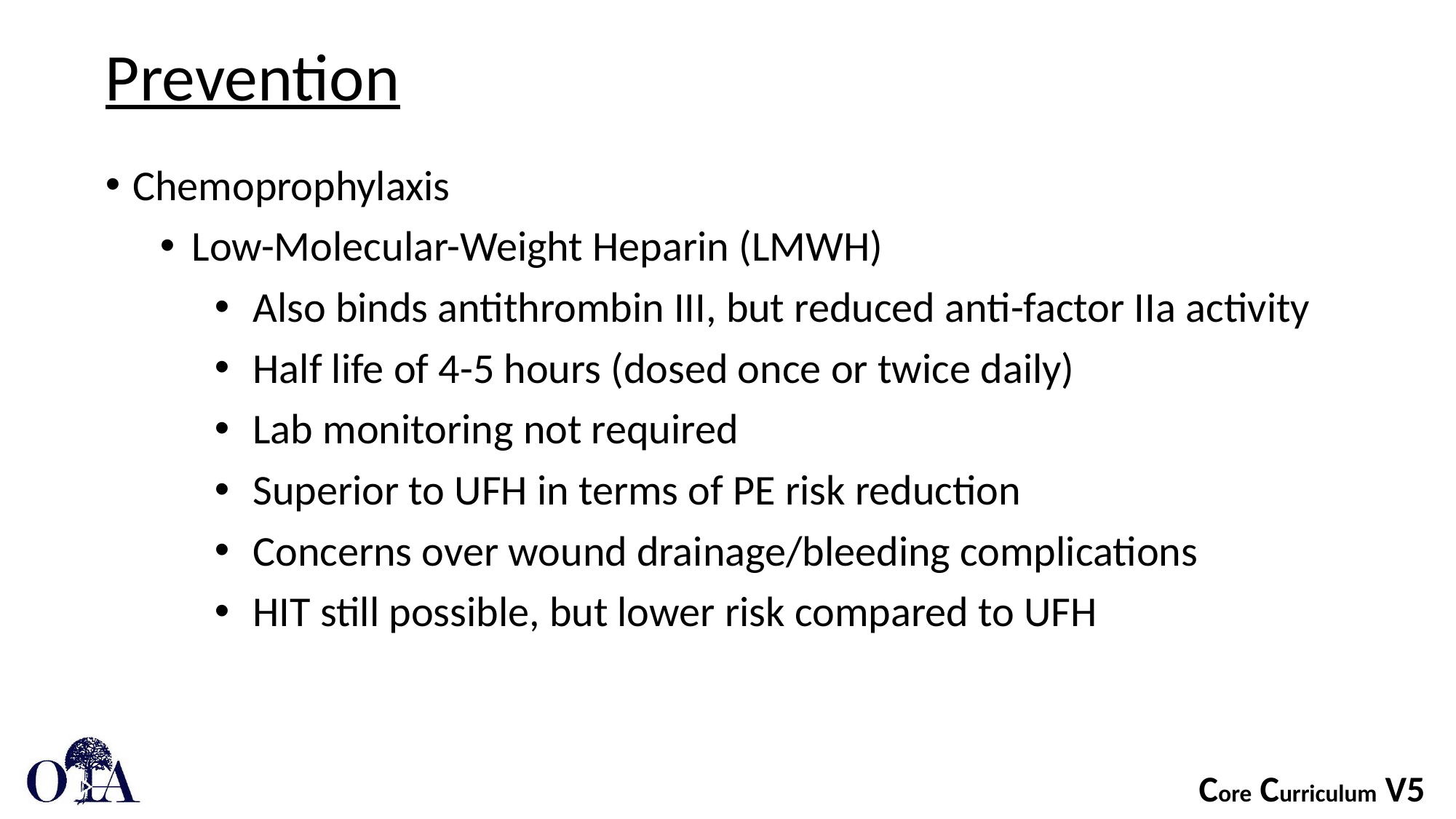

# Prevention
Chemoprophylaxis
Low-Molecular-Weight Heparin (LMWH)
Also binds antithrombin III, but reduced anti-factor IIa activity
Half life of 4-5 hours (dosed once or twice daily)
Lab monitoring not required
Superior to UFH in terms of PE risk reduction
Concerns over wound drainage/bleeding complications
HIT still possible, but lower risk compared to UFH